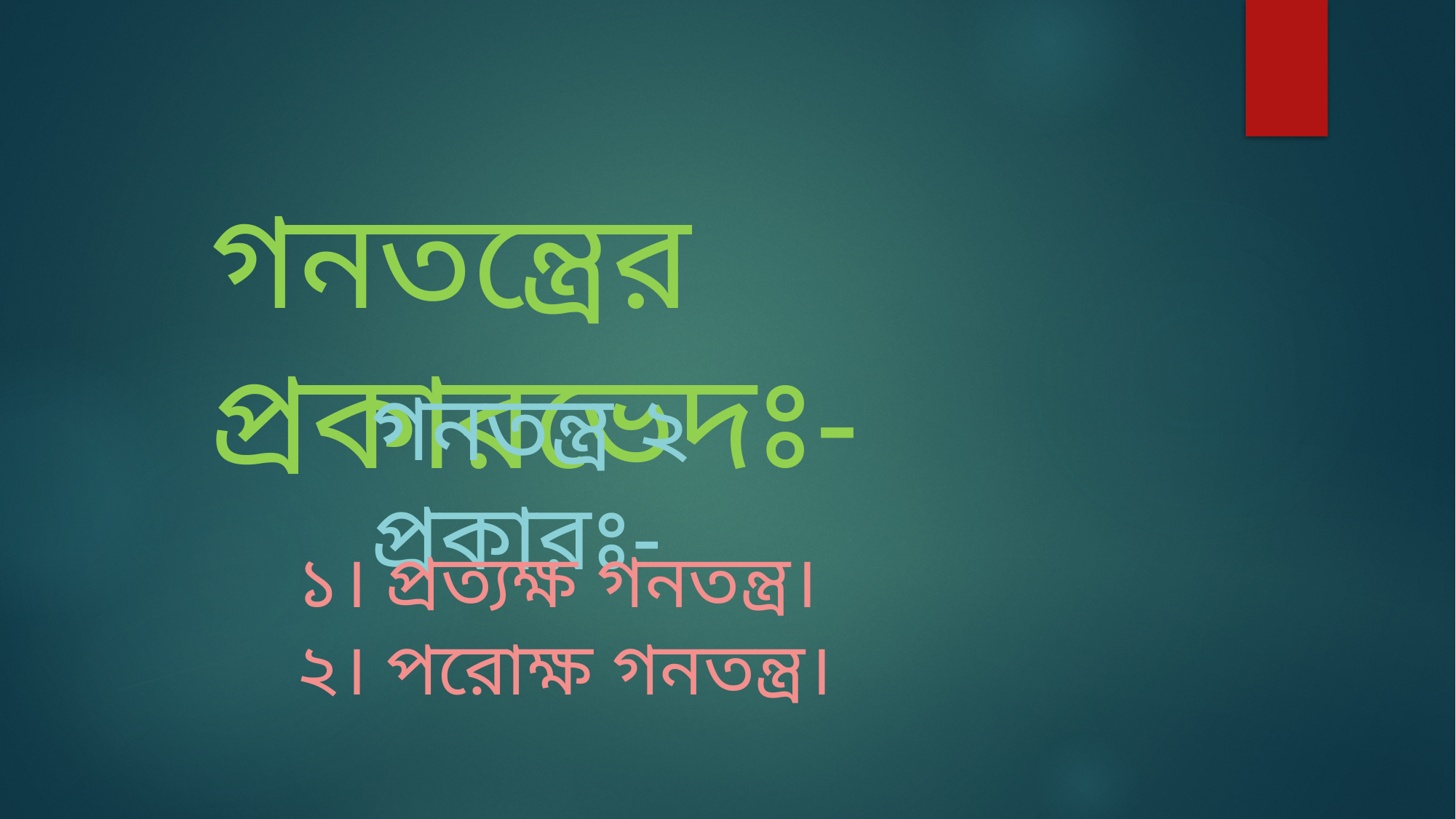

গনতন্ত্রের প্রকারভেদঃ-
গনতন্ত্র ২ প্রকারঃ-
১। প্রত্যক্ষ গনতন্ত্র।
২। পরোক্ষ গনতন্ত্র।